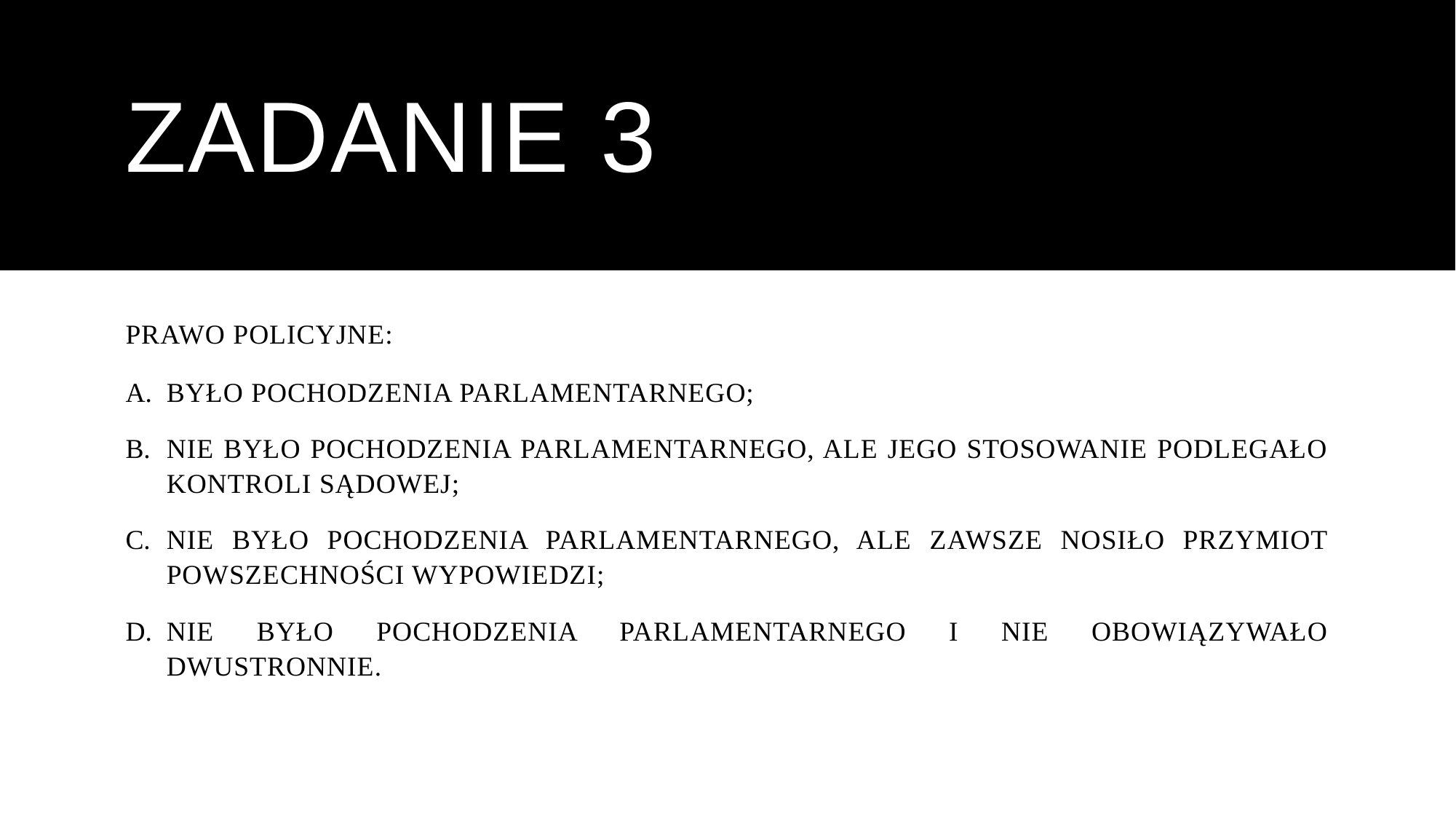

# Zadanie 3
PRAWO POLICYJNE:
BYŁO POCHODZENIA PARLAMENTARNEGO;
NIE BYŁO POCHODZENIA PARLAMENTARNEGO, ALE JEGO STOSOWANIE PODLEGAŁO KONTROLI SĄDOWEJ;
NIE BYŁO POCHODZENIA PARLAMENTARNEGO, ALE ZAWSZE NOSIŁO PRZYMIOT POWSZECHNOŚCI WYPOWIEDZI;
NIE BYŁO POCHODZENIA PARLAMENTARNEGO I NIE OBOWIĄZYWAŁO DWUSTRONNIE.